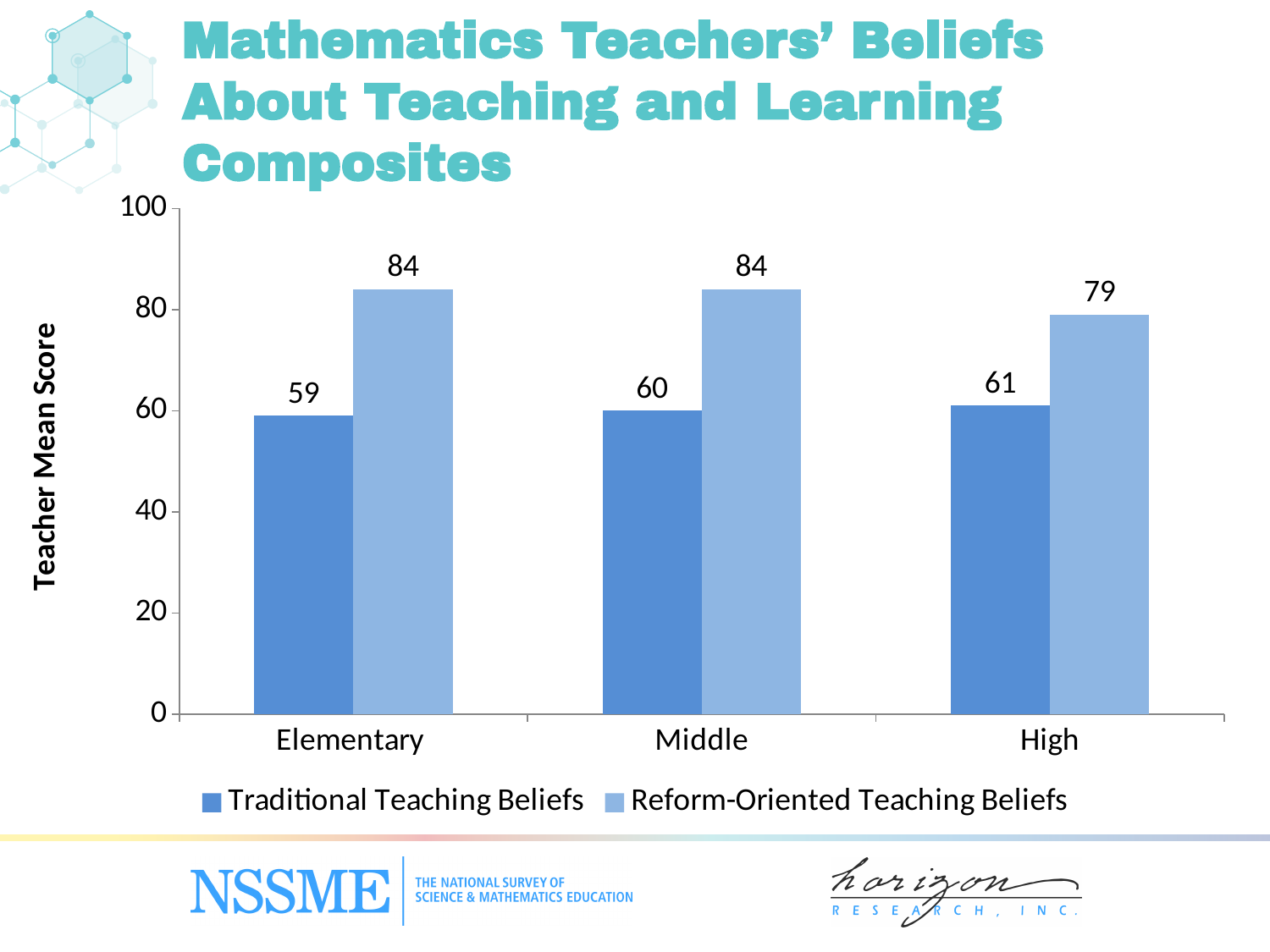

# Mathematics Teachers’ Beliefs About Teaching and Learning Composites

### Chart

| Category | Traditional Teaching Beliefs | Reform-Oriented Teaching Beliefs |
|---|---|---|
| Elementary  | 59.0 | 84.0 |
| Middle | 60.0 | 84.0 |
| High | 61.0 | 79.0 |